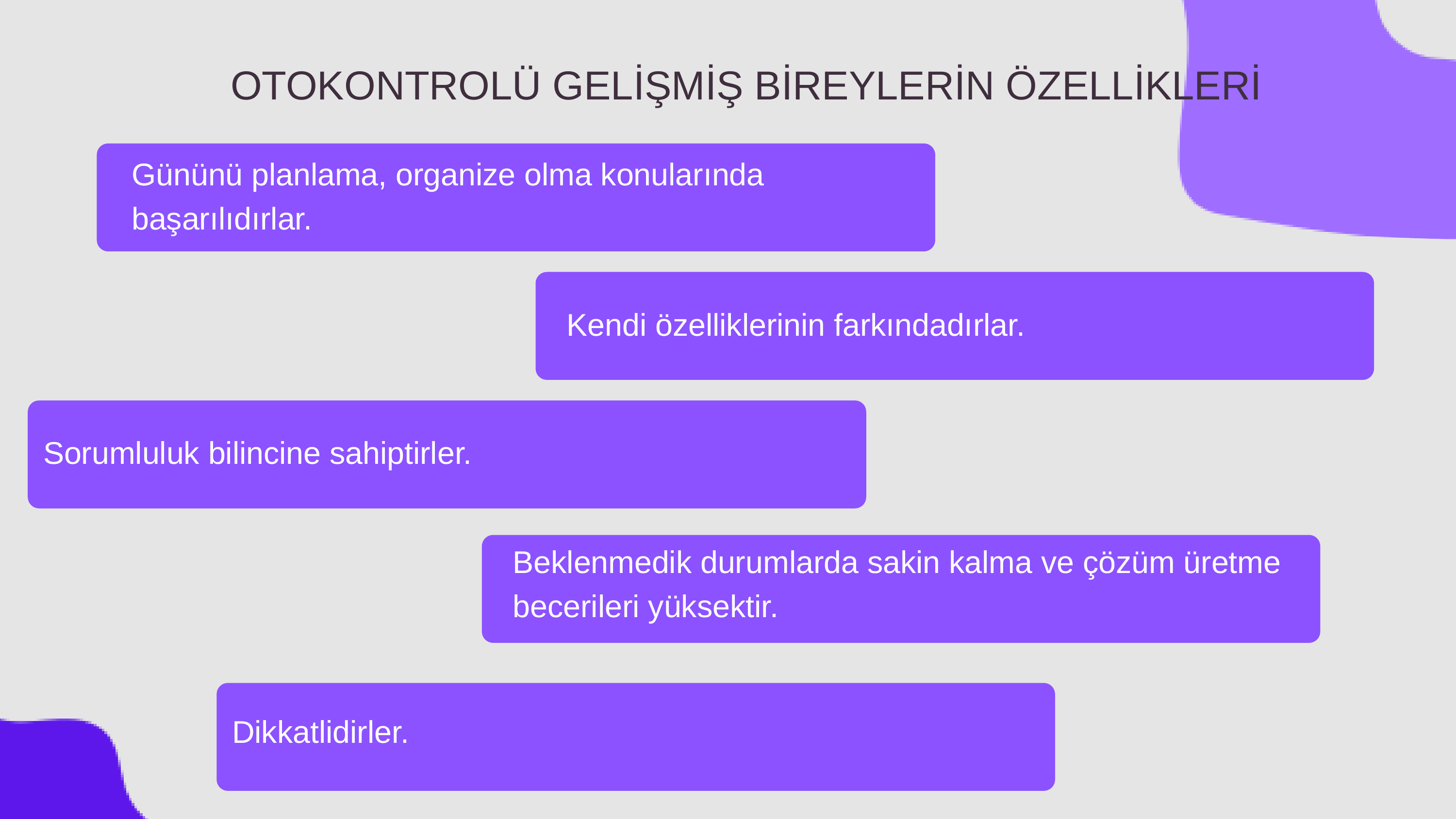

OTOKONTROLÜ GELİŞMİŞ BİREYLERİN ÖZELLİKLERİ

Gününü planlama, organize olma konularında başarılıdırlar.

Kendi özelliklerinin farkındadırlar.

Sorumluluk bilincine sahiptirler.

Beklenmedik durumlarda sakin kalma ve çözüm üretme becerileri yüksektir.

Dikkatlidirler.